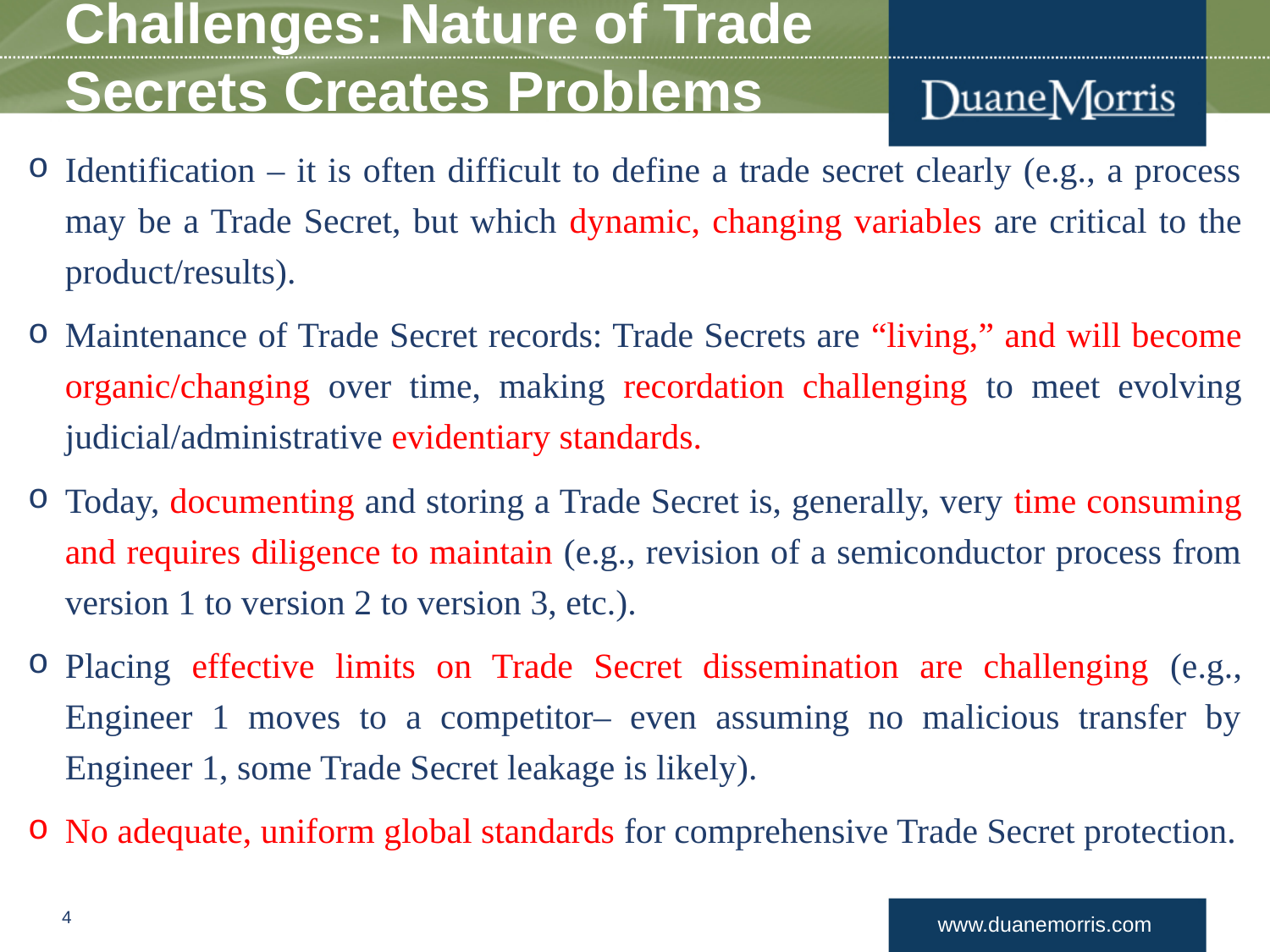

# Challenges: Nature of Trade Secrets Creates Problems
Identification – it is often difficult to define a trade secret clearly (e.g., a process may be a Trade Secret, but which dynamic, changing variables are critical to the product/results).
Maintenance of Trade Secret records: Trade Secrets are “living,” and will become organic/changing over time, making recordation challenging to meet evolving judicial/administrative evidentiary standards.
Today, documenting and storing a Trade Secret is, generally, very time consuming and requires diligence to maintain (e.g., revision of a semiconductor process from version 1 to version 2 to version 3, etc.).
Placing effective limits on Trade Secret dissemination are challenging (e.g., Engineer 1 moves to a competitor– even assuming no malicious transfer by Engineer 1, some Trade Secret leakage is likely).
No adequate, uniform global standards for comprehensive Trade Secret protection.

4